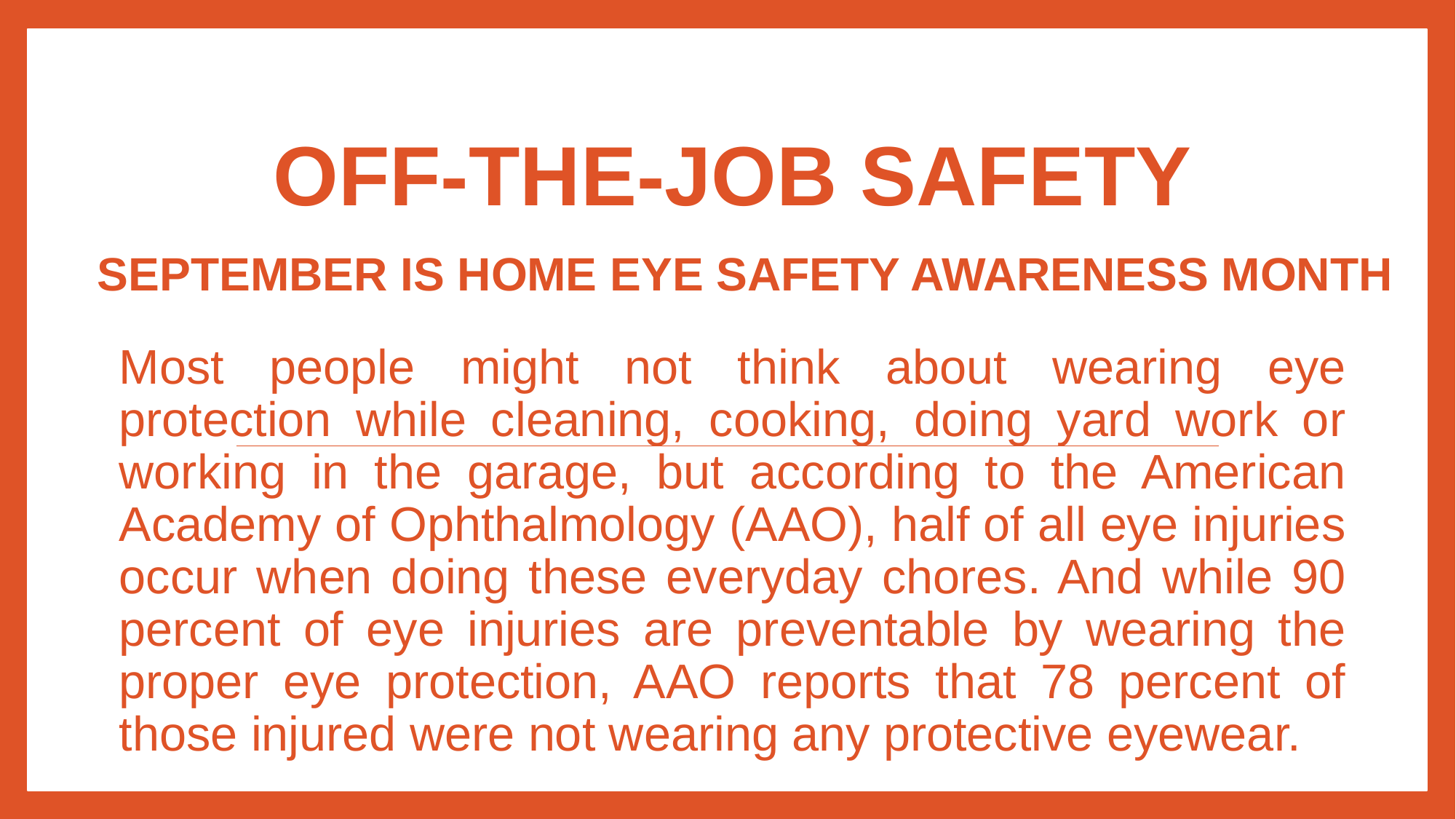

# Off-the-Job Safety September is Home Eye Safety Awareness Month
Most people might not think about wearing eye protection while cleaning, cooking, doing yard work or working in the garage, but according to the American Academy of Ophthalmology (AAO), half of all eye injuries occur when doing these everyday chores. And while 90 percent of eye injuries are preventable by wearing the proper eye protection, AAO reports that 78 percent of those injured were not wearing any protective eyewear.